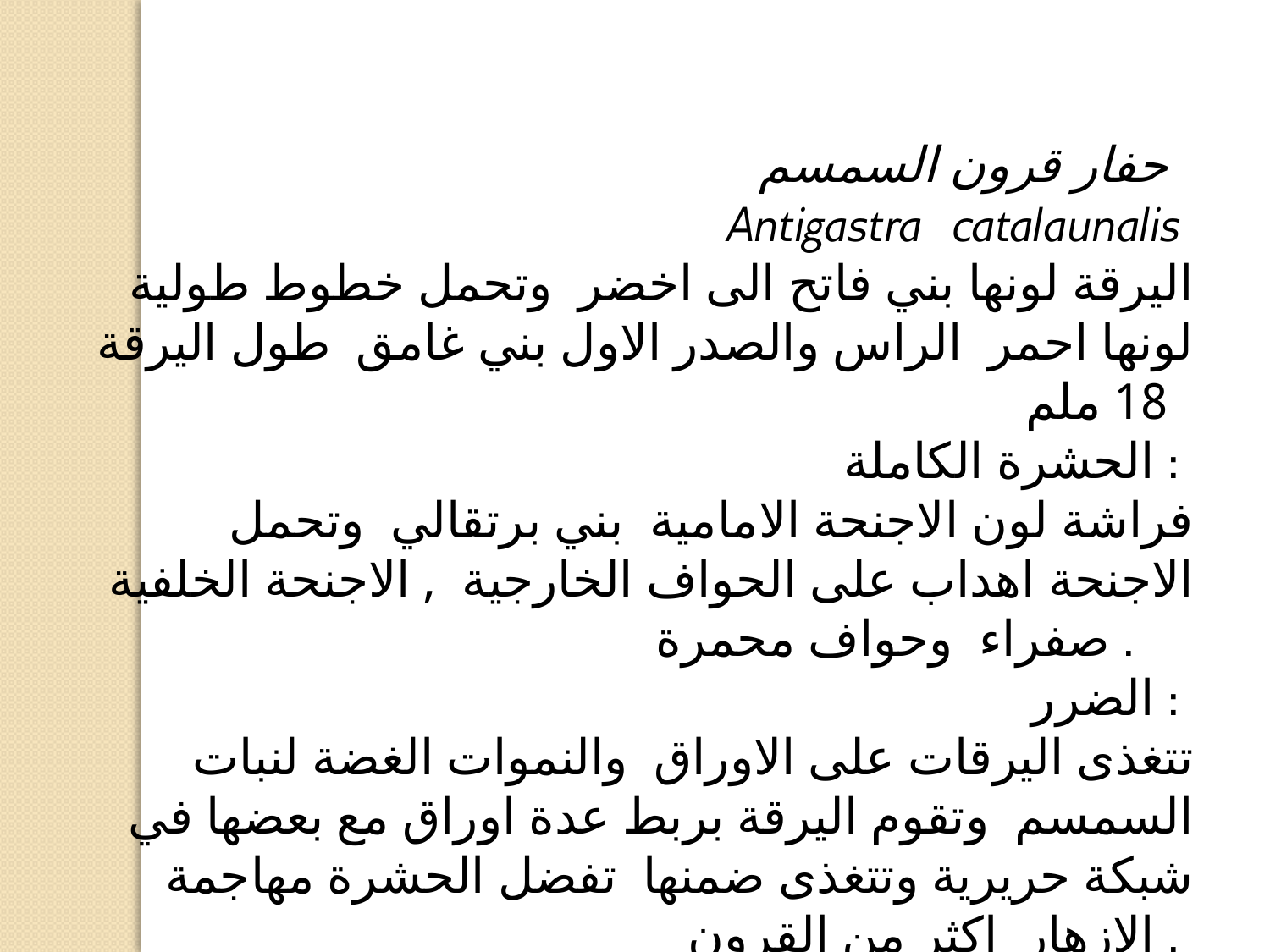

حفار قرون السمسم
Antigastra  catalaunalis
اليرقة لونها بني فاتح الى اخضر  وتحمل خطوط طولية لونها احمر  الراس والصدر الاول بني غامق  طول اليرقة 18 ملم
الحشرة الكاملة :
فراشة لون الاجنحة الامامية  بني برتقالي  وتحمل الاجنحة اهداب على الحواف الخارجية  , الاجنحة الخلفية صفراء  وحواف محمرة .
الضرر :
تتغذى اليرقات على الاوراق  والنموات الغضة لنبات السمسم  وتقوم اليرقة بربط عدة اوراق مع بعضها في شبكة حريرية وتتغذى ضمنها  تفضل الحشرة مهاجمة الازهار  اكثر من القرون .